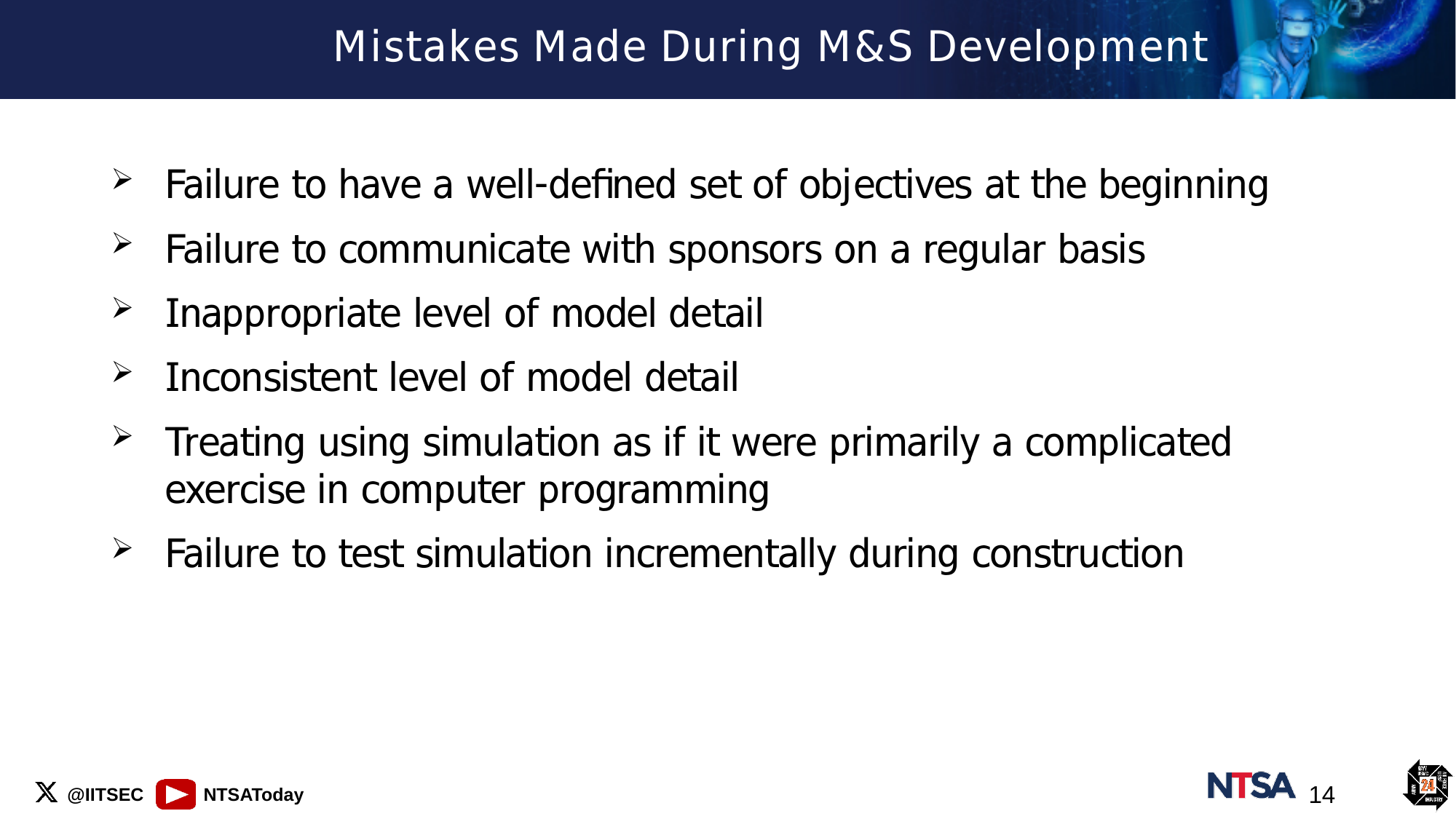

Mistakes Made During M&S Development
Failure to have a well-defined set of objectives at the beginning
Failure to communicate with sponsors on a regular basis
Inappropriate level of model detail
Inconsistent level of model detail
Treating using simulation as if it were primarily a complicated exercise in computer programming
Failure to test simulation incrementally during construction

14